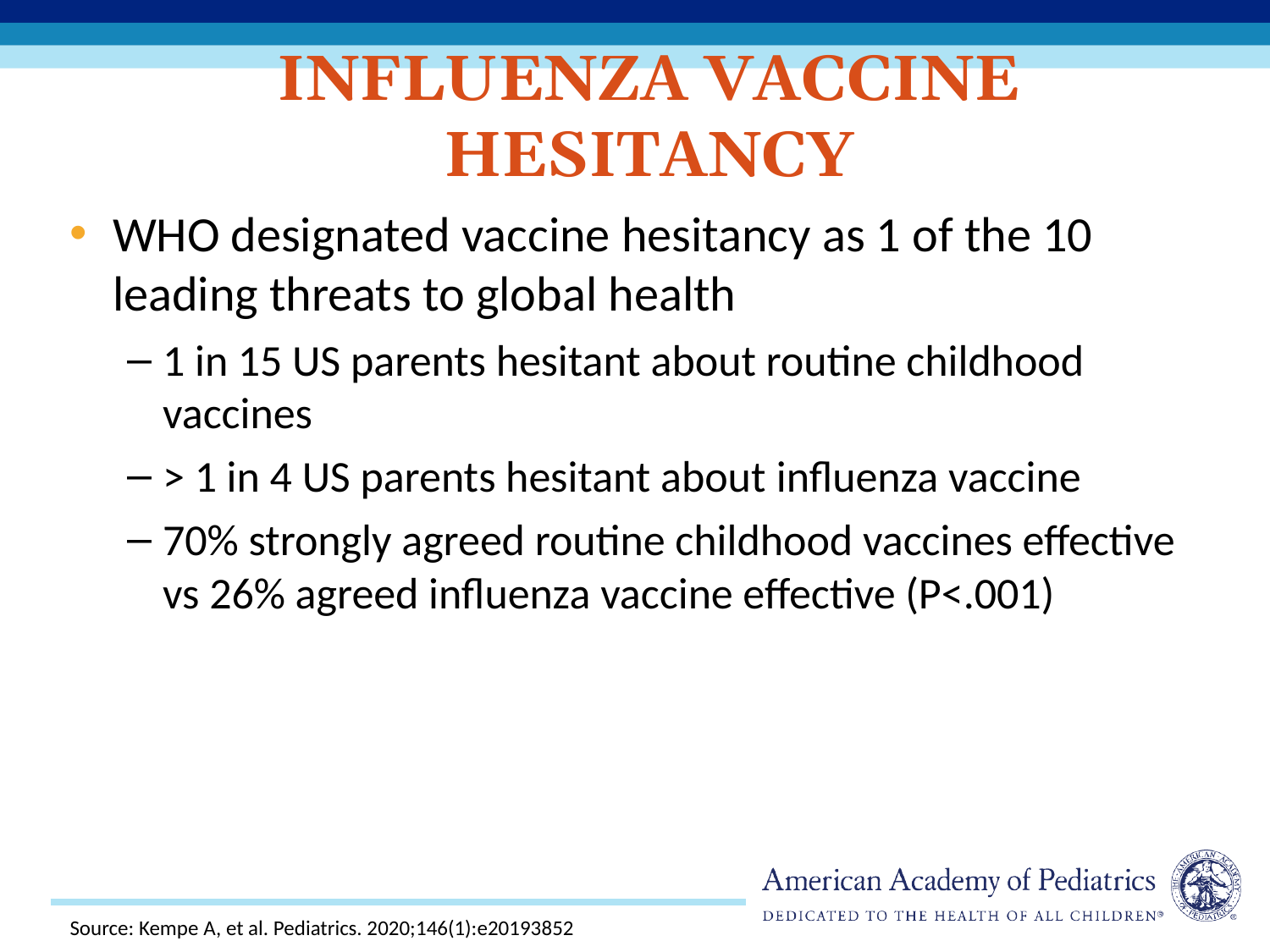

# Influenza Vaccine Hesitancy
WHO designated vaccine hesitancy as 1 of the 10 leading threats to global health
1 in 15 US parents hesitant about routine childhood vaccines
> 1 in 4 US parents hesitant about influenza vaccine
70% strongly agreed routine childhood vaccines effective vs 26% agreed influenza vaccine effective (P<.001)
Source: Kempe A, et al. Pediatrics. 2020;146(1):e20193852